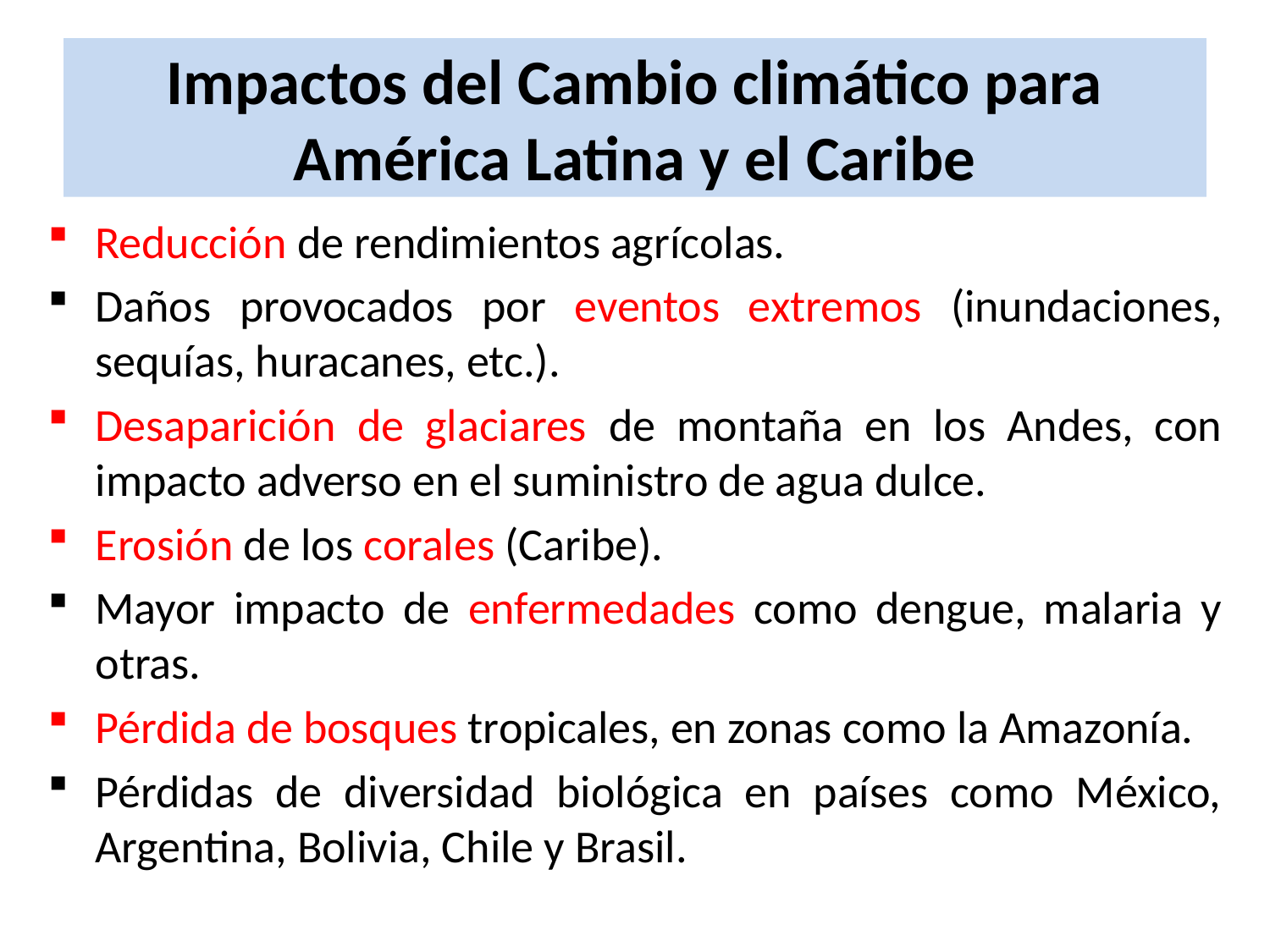

# Impactos del Cambio climático para América Latina y el Caribe
Reducción de rendimientos agrícolas.
Daños provocados por eventos extremos (inundaciones, sequías, huracanes, etc.).
Desaparición de glaciares de montaña en los Andes, con impacto adverso en el suministro de agua dulce.
Erosión de los corales (Caribe).
Mayor impacto de enfermedades como dengue, malaria y otras.
Pérdida de bosques tropicales, en zonas como la Amazonía.
Pérdidas de diversidad biológica en países como México, Argentina, Bolivia, Chile y Brasil.